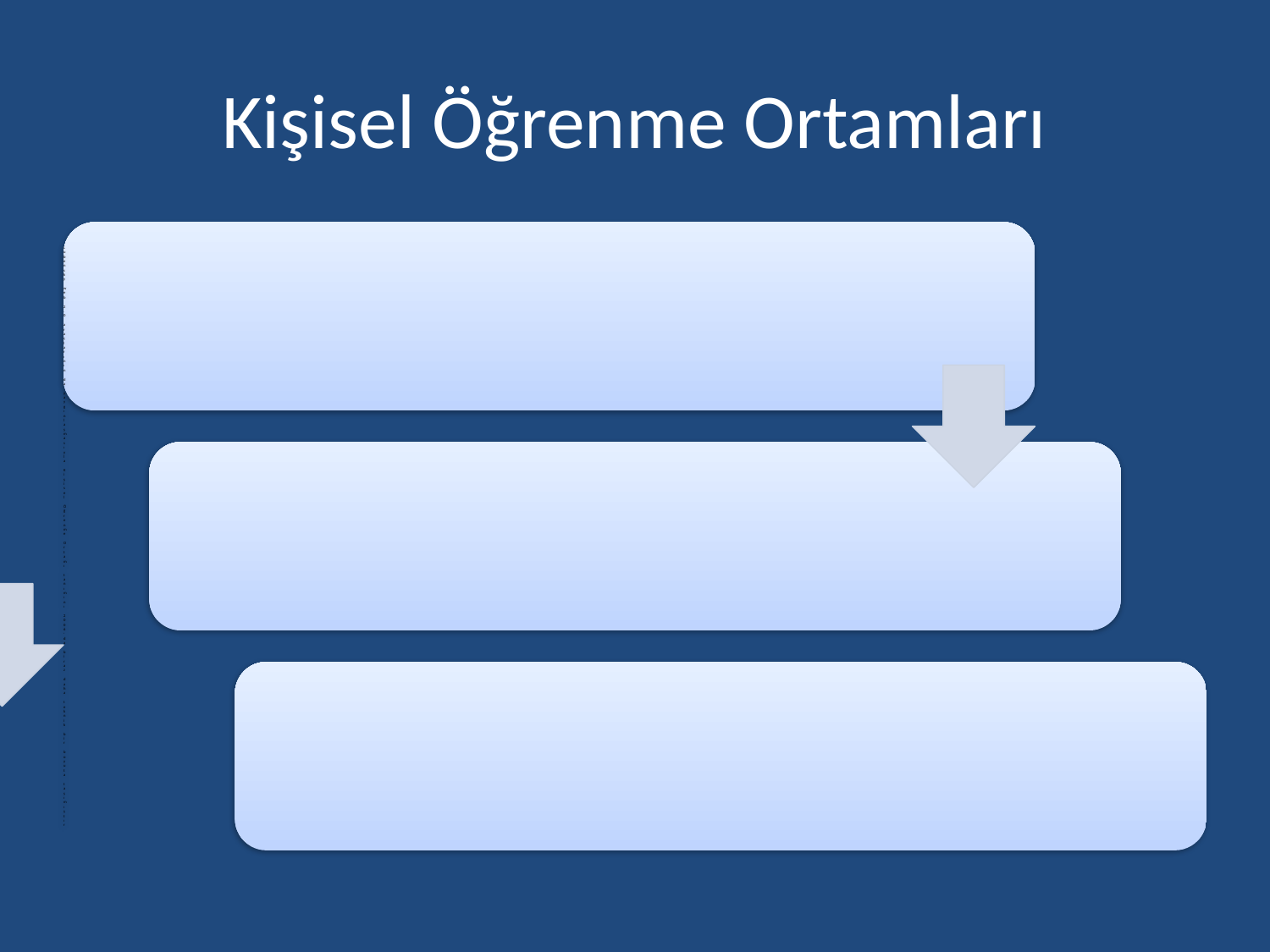

# Kişisel Öğrenme Ortamları
Lubensky web 2.0 araçlarının da yaygınlaşmasıyla Kişisel Öğrenme Ortamı tanımını 2006’da biraz daha teknik bir boyuta taşımıştır